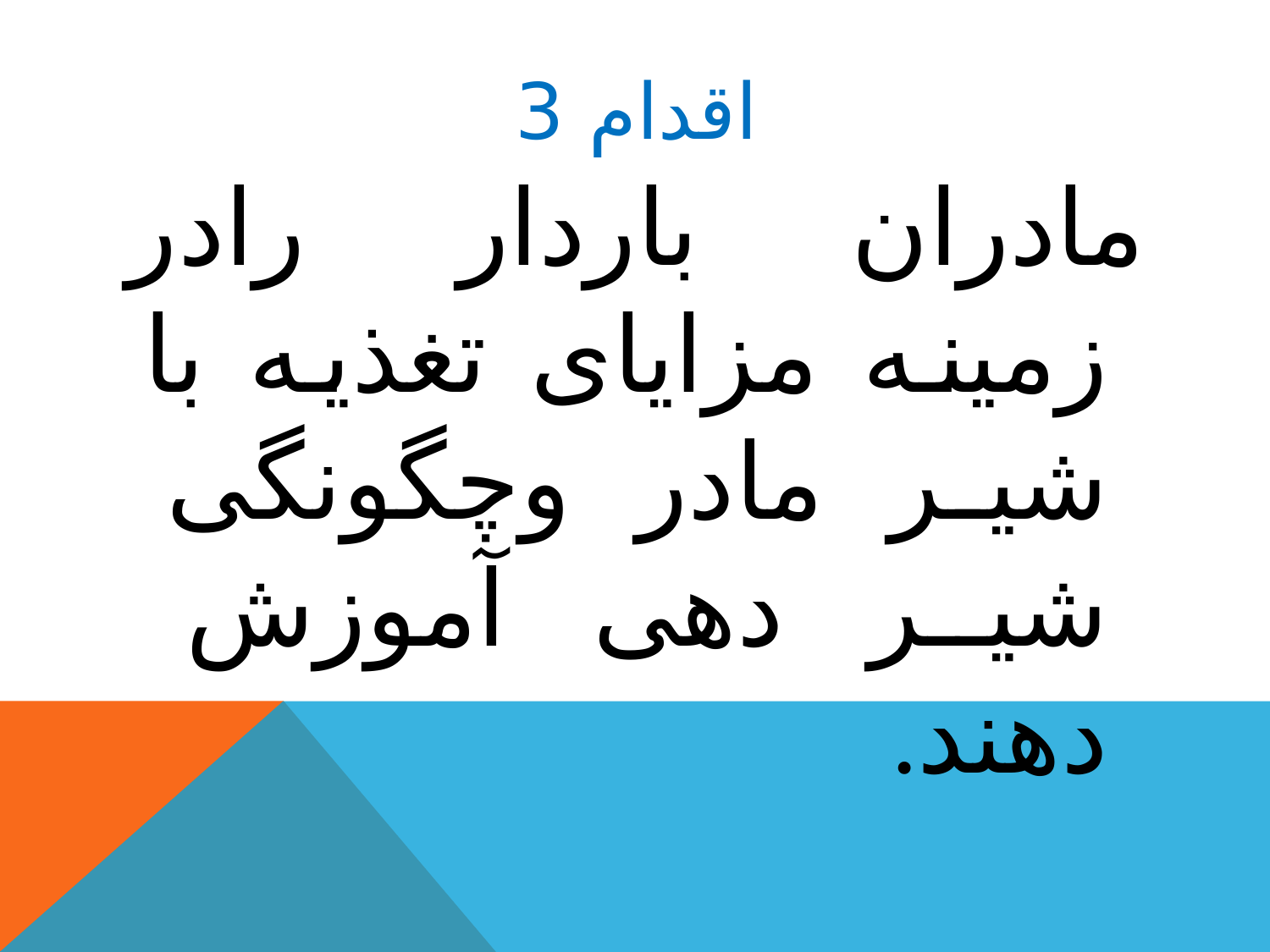

# اقدام 3
مادران باردار رادر زمینه مزایای تغذیه با شیر مادر وچگونگی شیر دهی آموزش دهند.